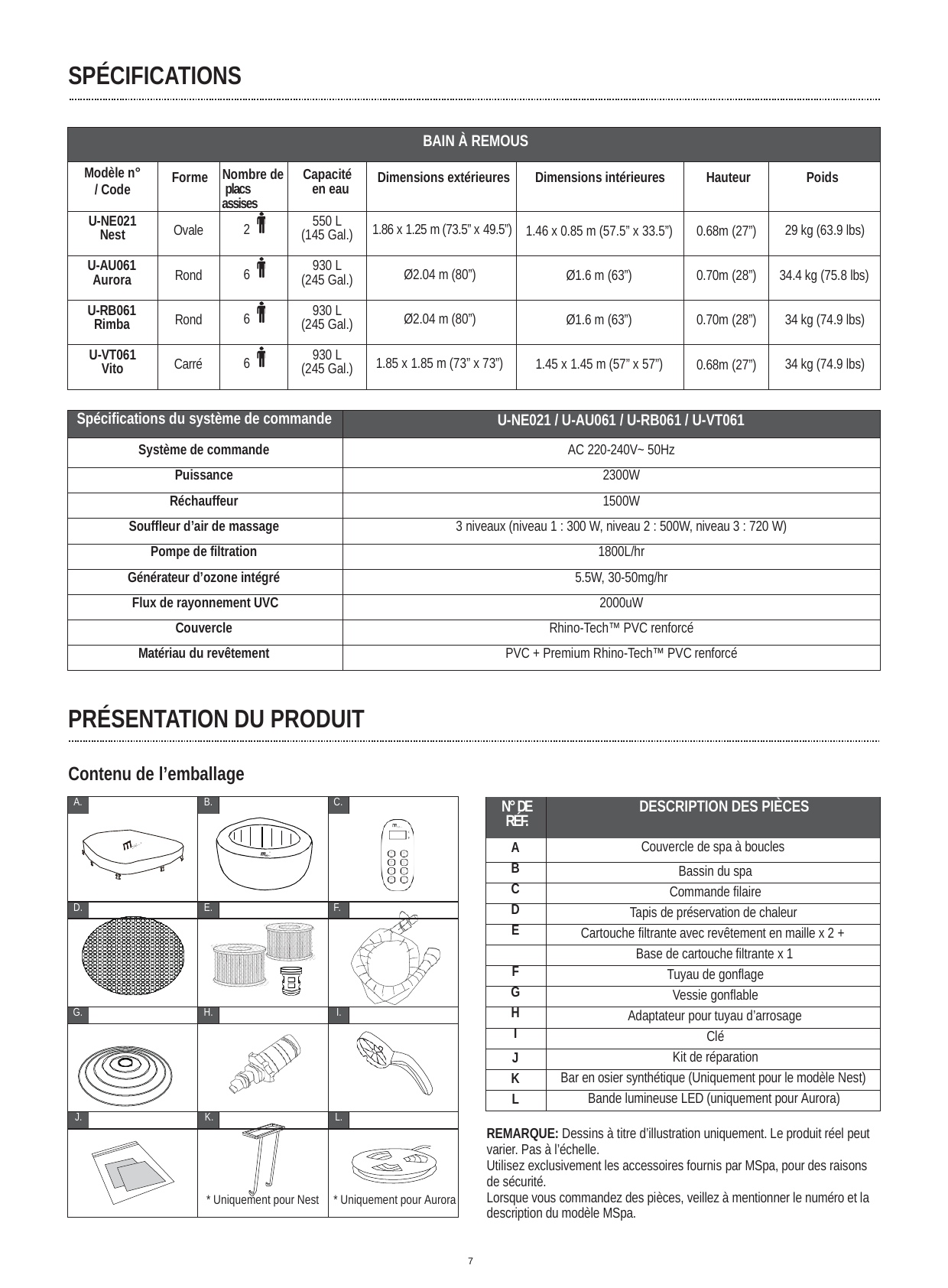

SPÉCIFICATIONS

| BAIN À REMOUS |  |  |  |  |  |  |  |
| --- | --- | --- | --- | --- | --- | --- | --- |
| Modèle n° / Code | Forme | Nombre de placs assises | Capacité en eau | Dimensions extérieures | Dimensions intérieures | Hauteur | Poids |
| U-NE021 Nest | Ovale | 2 | 550 L (145 Gal.) | 1.86 x 1.25 m (73.5” x 49.5”) | 1.46 x 0.85 m (57.5” x 33.5”) | 0.68m (27”) | 29 kg (63.9 lbs) |
| U-AU061 Aurora | Rond | 6 | 930 L (245 Gal.) | Ø2.04 m (80”) | Ø1.6 m (63”) | 0.70m (28”) | 34.4 kg (75.8 lbs) |
| U-RB061 Rimba | Rond | 6 | 930 L (245 Gal.) | Ø2.04 m (80”) | Ø1.6 m (63”) | 0.70m (28”) | 34 kg (74.9 lbs) |
| U-VT061 Vito | Carré | 6 | 930 L (245 Gal.) | 1.85 x 1.85 m (73” x 73”) | 1.45 x 1.45 m (57” x 57”) | 0.68m (27”) | 34 kg (74.9 lbs) |

| Spécifications du système de commande | U-NE021 / U-AU061 / U-RB061 / U-VT061 |
| --- | --- |
| Système de commande | AC 220-240V~ 50Hz |
| Puissance | 2300W |
| Réchauffeur | 1500W |
| Souffleur d’air de massage | 3 niveaux (niveau 1 : 300 W, niveau 2 : 500W, niveau 3 : 720 W) |
| Pompe de filtration | 1800L/hr |
| Générateur d’ozone intégré | 5.5W, 30-50mg/hr |
| Flux de rayonnement UVC | 2000uW |
| Couvercle | Rhino-Tech™ PVC renforcé |
| Matériau du revêtement | PVC + Premium Rhino-Tech™ PVC renforcé |
PRÉSENTATION DU PRODUIT

Contenu de l’emballage

| A. |  | B. |  | C. |  |
| --- | --- | --- | --- | --- | --- |
|  |  | ® |  |  |  |
| D. |  | E. |  | F. |  |
|  |  |  |  |  |  |
| G. |  | H. |  | I. |  |
|  |  |  |  |  |  |
| J. |  | K. |  | L. |  |
|  |  | \* Uniquement pour Nest |  | \* Uniquement pour Aurora |  |
| N° DE RÉF. | DESCRIPTION DES PIÈCES |
| --- | --- |
| A | Couvercle de spa à boucles |
| B | Bassin du spa |
| C | Commande filaire |
| D | Tapis de préservation de chaleur |
| E | Cartouche filtrante avec revêtement en maille x 2 + |
|  | Base de cartouche filtrante x 1 |
| F | Tuyau de gonflage |
| G | Vessie gonflable |
| H | Adaptateur pour tuyau d’arrosage |
| I | Clé |
| J | Kit de réparation |
| K | Bar en osier synthétique (Uniquement pour le modèle Nest) |
| L | Bande lumineuse LED (uniquement pour Aurora) |

®

REMARQUE: Dessins à titre d’illustration uniquement. Le produit réel peut  varier. Pas à l’échelle.
Utilisez exclusivement les accessoires fournis par MSpa, pour des raisons  de sécurité.
Lorsque vous commandez des pièces, veillez à mentionner le numéro et la  description du modèle MSpa.

7